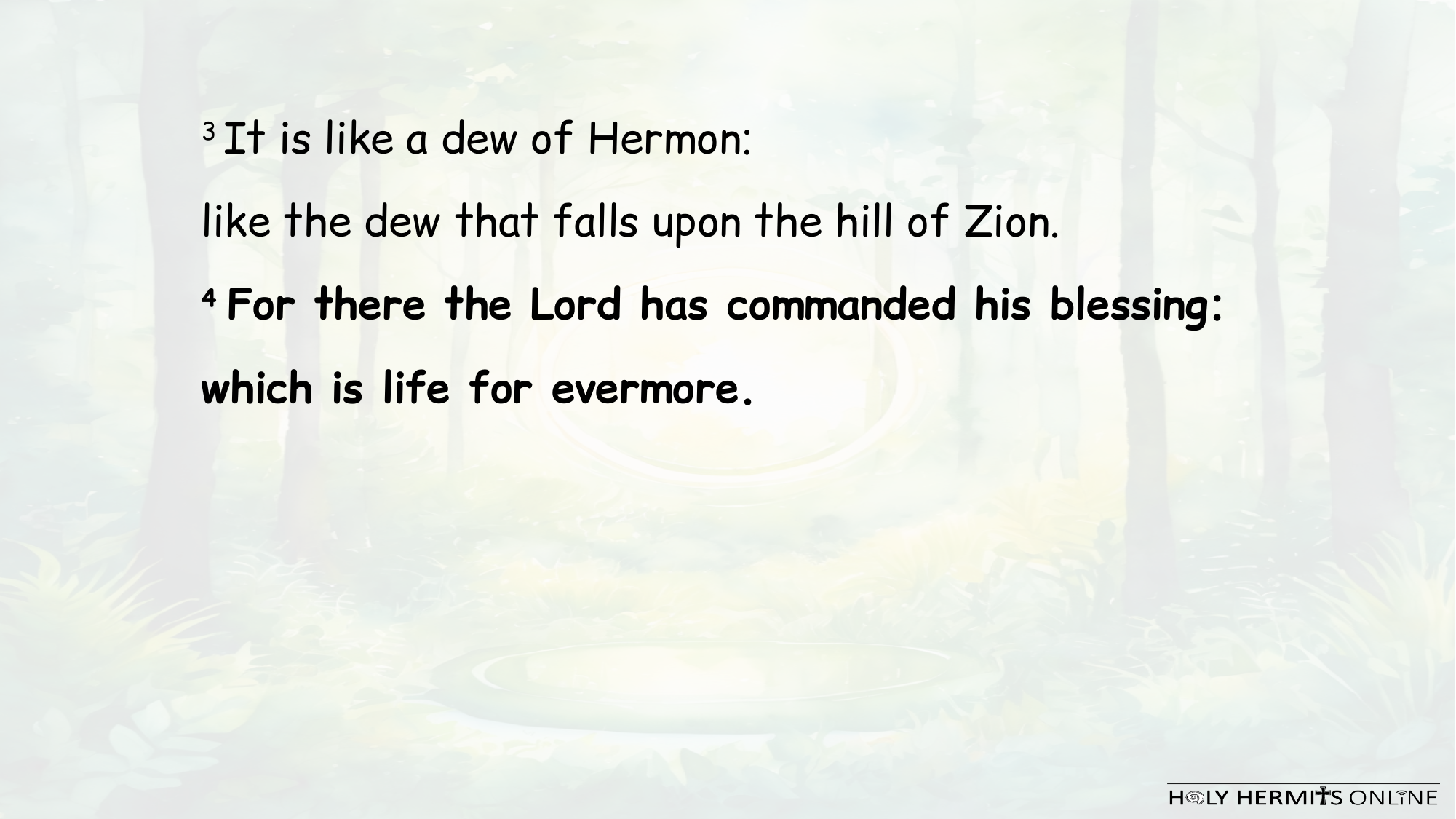

3 It is like a dew of Hermon:
like the dew that falls upon the hill of Zion.
4 For there the Lord has commanded his blessing:
which is life for evermore.